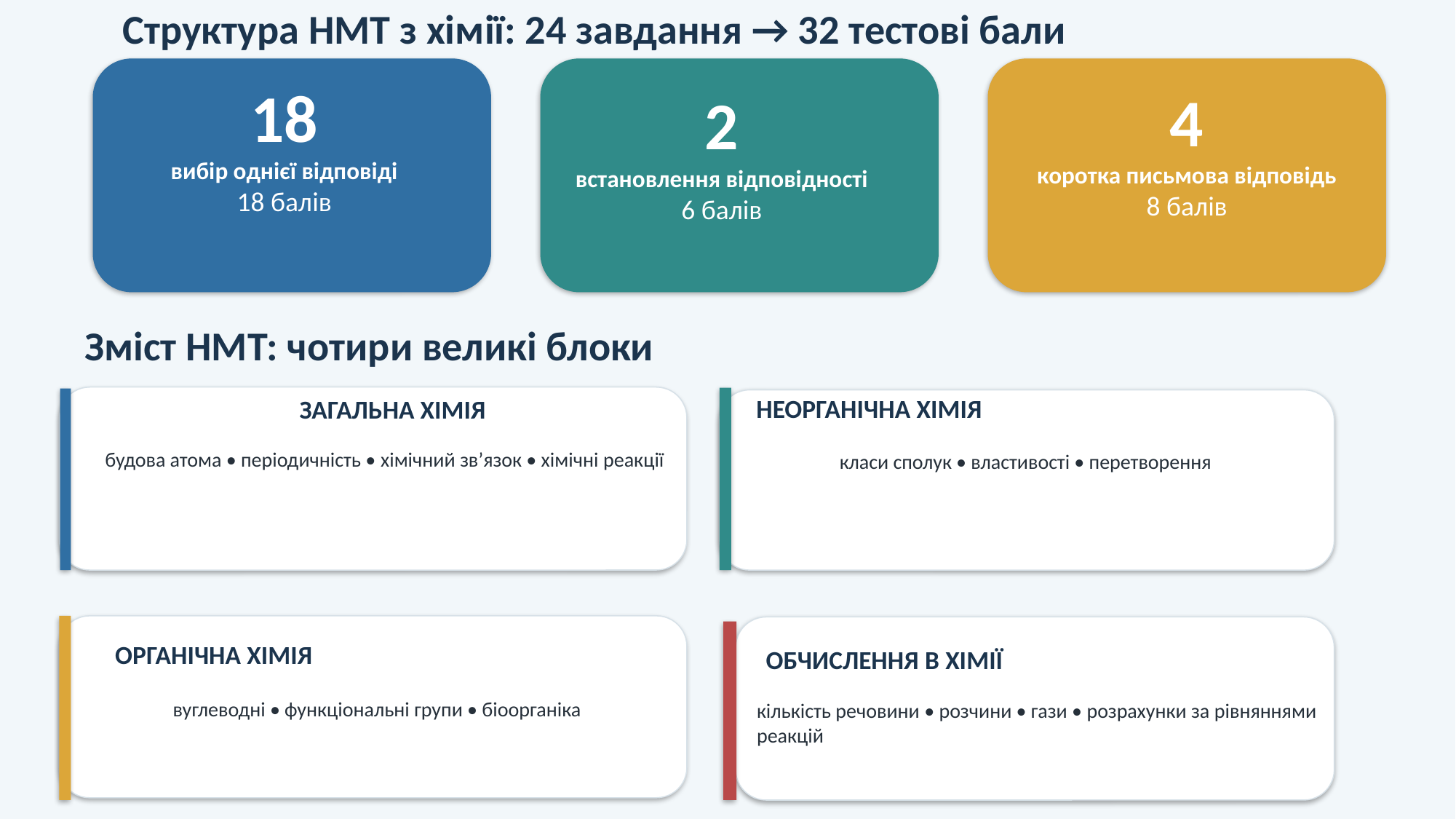

Структура НМТ з хімії: 24 завдання → 32 тестові бали

18
вибір однієї відповіді
18 балів
4
коротка письмова відповідь
8 балів
2
встановлення відповідності
6 балів
Зміст НМТ: чотири великі блоки

НЕОРГАНІЧНА ХІМІЯ
ЗАГАЛЬНА ХІМІЯ

будова атома • періодичність • хімічний зв’язок • хімічні реакції
класи сполук • властивості • перетворення

ОРГАНІЧНА ХІМІЯ
ОБЧИСЛЕННЯ В ХІМІЇ
вуглеводні • функціональні групи • біоорганіка
кількість речовини • розчини • гази • розрахунки за рівняннями
реакцій